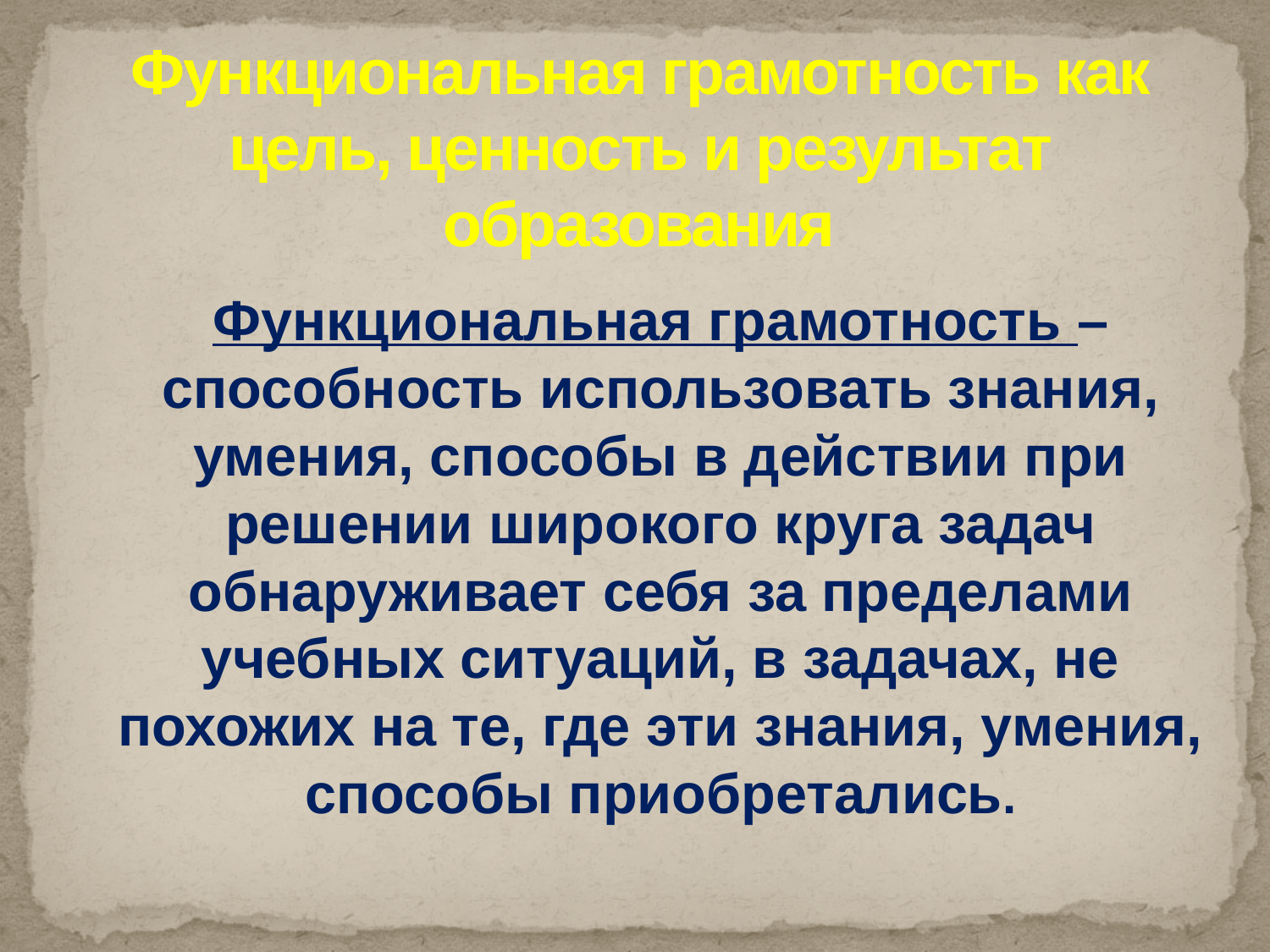

# Функциональная грамотность как цель, ценность и результат образования
Функциональная грамотность – способность использовать знания, умения, способы в действии при решении широкого круга задач обнаруживает себя за пределами учебных ситуаций, в задачах, не похожих на те, где эти знания, умения, способы приобретались.